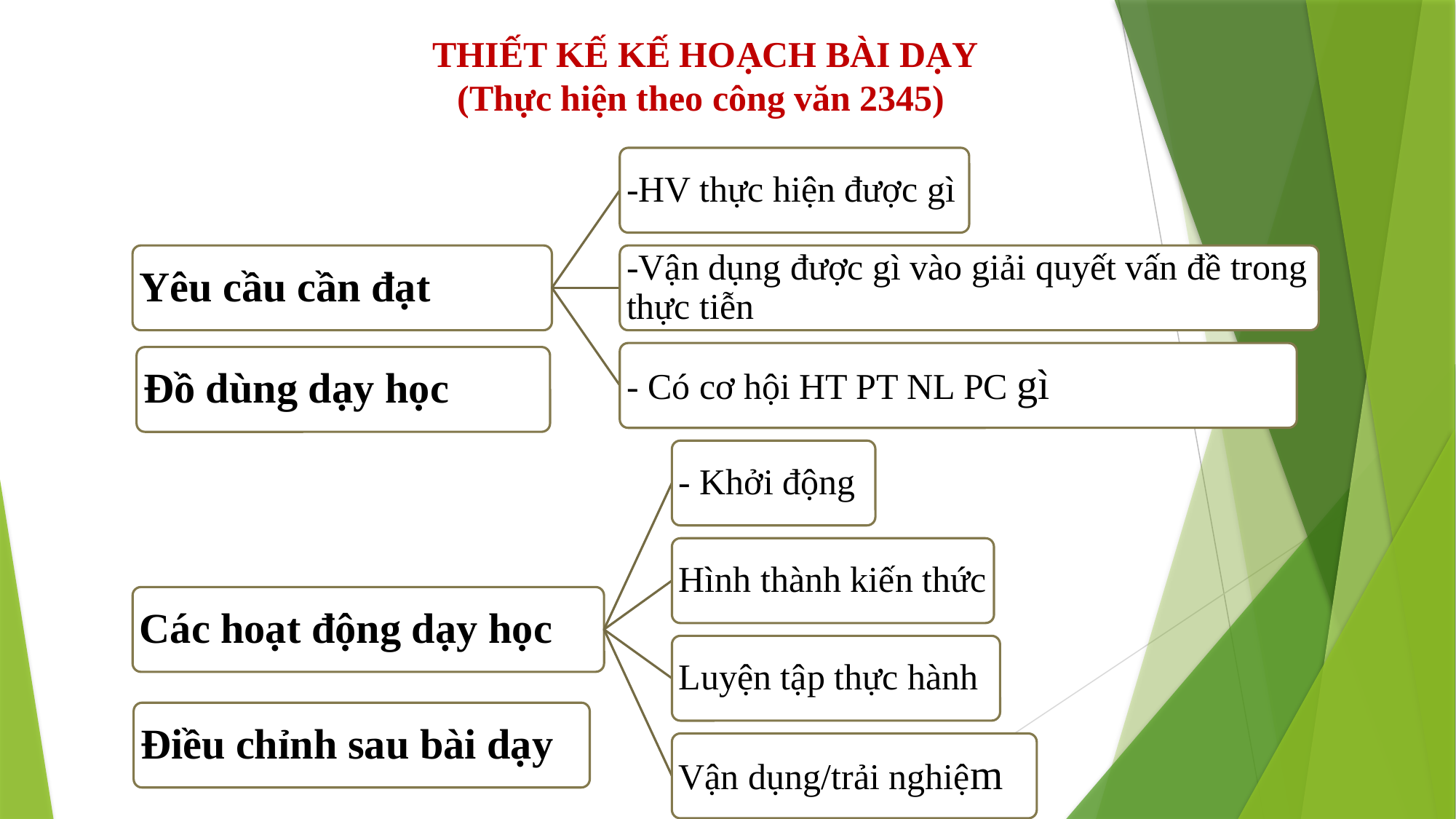

THIẾT KẾ KẾ HOẠCH BÀI DẠY
(Thực hiện theo công văn 2345)
Yêu cầu cần đạt

-HV thực hiện được gì

-Vận dụng được gì vào giải quyết vấn đề trong thực tiễn

- Có cơ hội HT PT NL PC gì
Đồ dùng dạy học
Các hoạt động dạy học

- Khởi động

Hình thành kiến thức

Luyện tập thực hành

Vận dụng/trải nghiệm
Điều chỉnh sau bài dạy